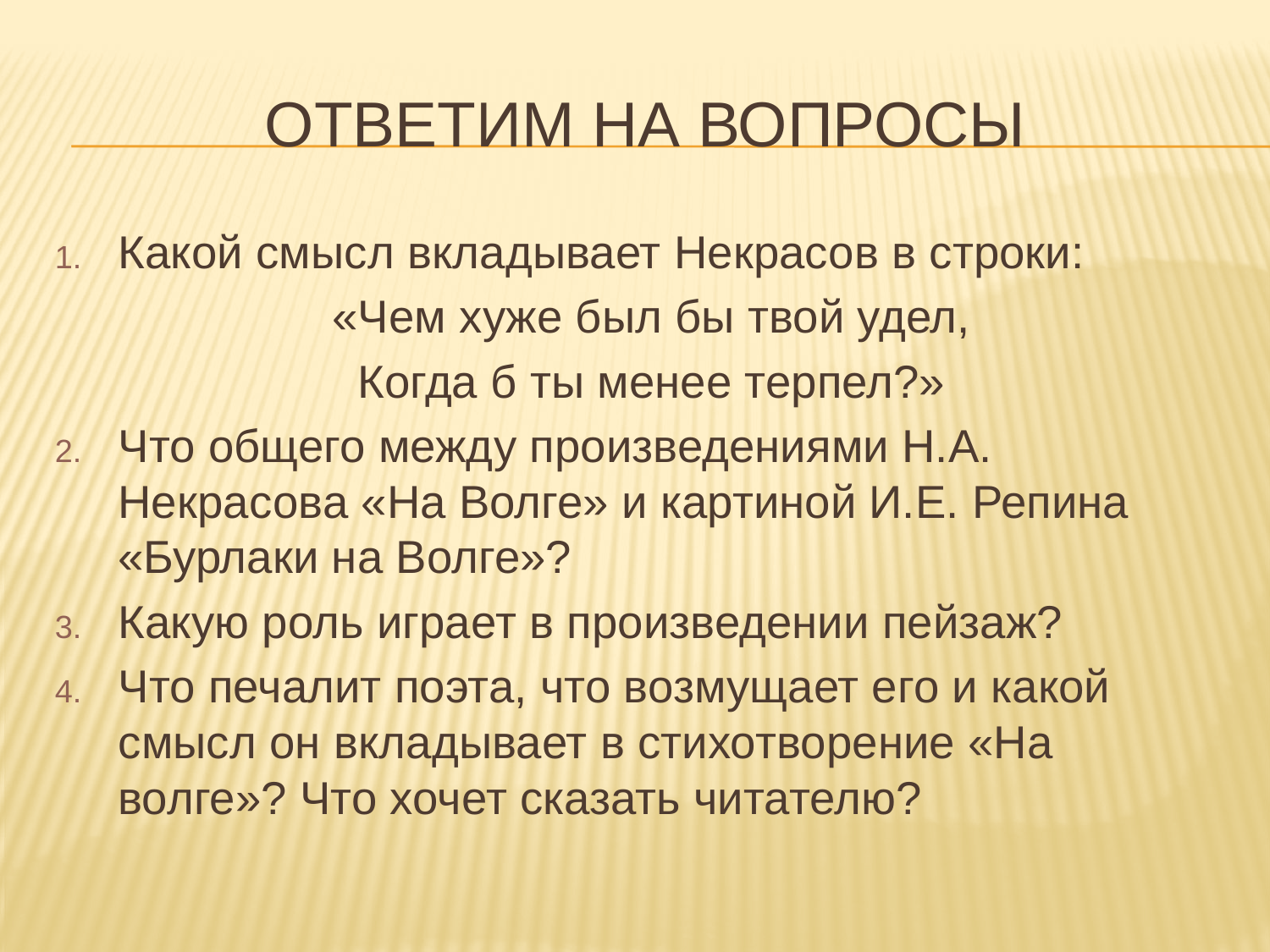

# Ответим на вопросы
Какой смысл вкладывает Некрасов в строки:
  «Чем хуже был бы твой удел,
  Когда б ты менее терпел?»
Что общего между произведениями Н.А. Некрасова «На Волге» и картиной И.Е. Репина «Бурлаки на Волге»?
Какую роль играет в произведении пейзаж?
Что печалит поэта, что возмущает его и какой смысл он вкладывает в стихотворение «На волге»? Что хочет сказать читателю?